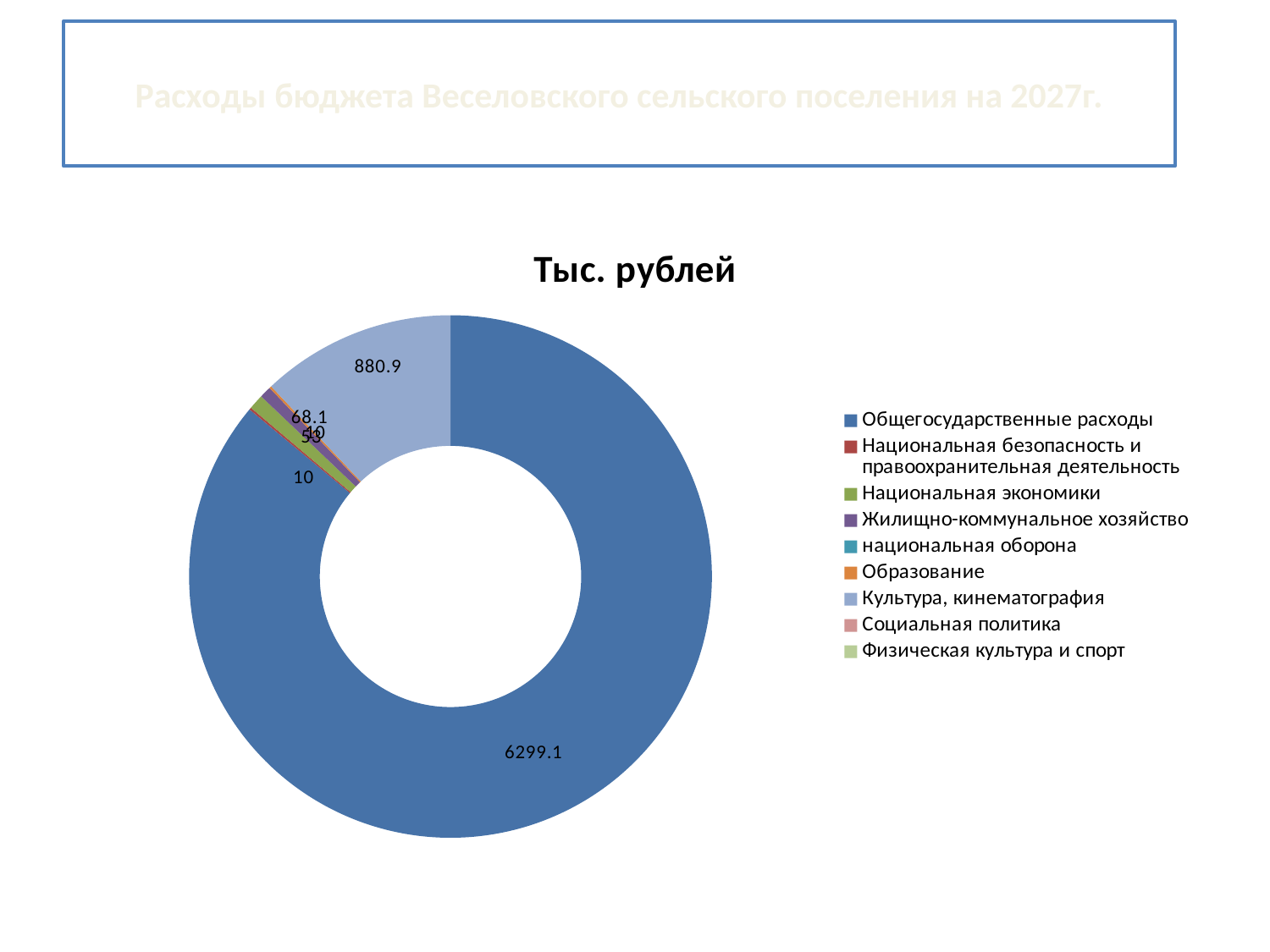

# Расходы бюджета Веселовского сельского поселения на 2027г.

### Chart: Тыс. рублей

| Category | Продажи |
|---|---|
| Общегосударственные расходы | 6299.1 |
| Национальная безопасность и правоохранительная деятельность | 10.0 |
| Национальная экономики | 68.1 |
| Жилищно-коммунальное хозяйство | 53.0 |
| национальная оборона | 0.0 |
| Образование | 10.0 |
| Культура, кинематография | 880.9 |
| Социальная политика | 0.0 |
| Физическая культура и спорт | 0.0 |